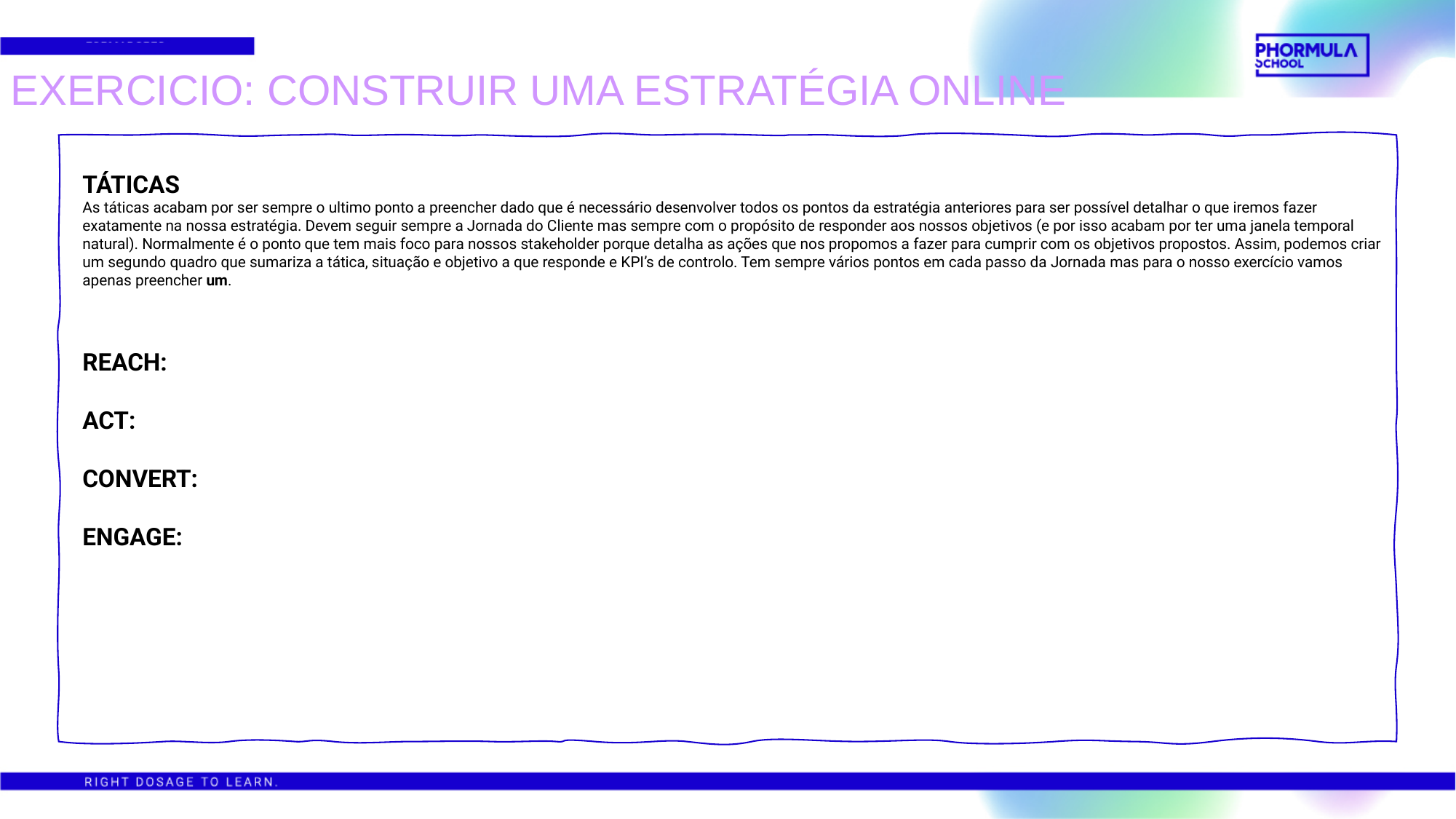

EXERCICIO: CONSTRUIR UMA ESTRATÉGIA ONLINE

TÁTICAS
As táticas acabam por ser sempre o ultimo ponto a preencher dado que é necessário desenvolver todos os pontos da estratégia anteriores para ser possível detalhar o que iremos fazer exatamente na nossa estratégia. Devem seguir sempre a Jornada do Cliente mas sempre com o propósito de responder aos nossos objetivos (e por isso acabam por ter uma janela temporal natural). Normalmente é o ponto que tem mais foco para nossos stakeholder porque detalha as ações que nos propomos a fazer para cumprir com os objetivos propostos. Assim, podemos criar um segundo quadro que sumariza a tática, situação e objetivo a que responde e KPI’s de controlo. Tem sempre vários pontos em cada passo da Jornada mas para o nosso exercício vamos apenas preencher um.

REACH:

ACT:

CONVERT:

ENGAGE:
SITUAÇÃO RACE